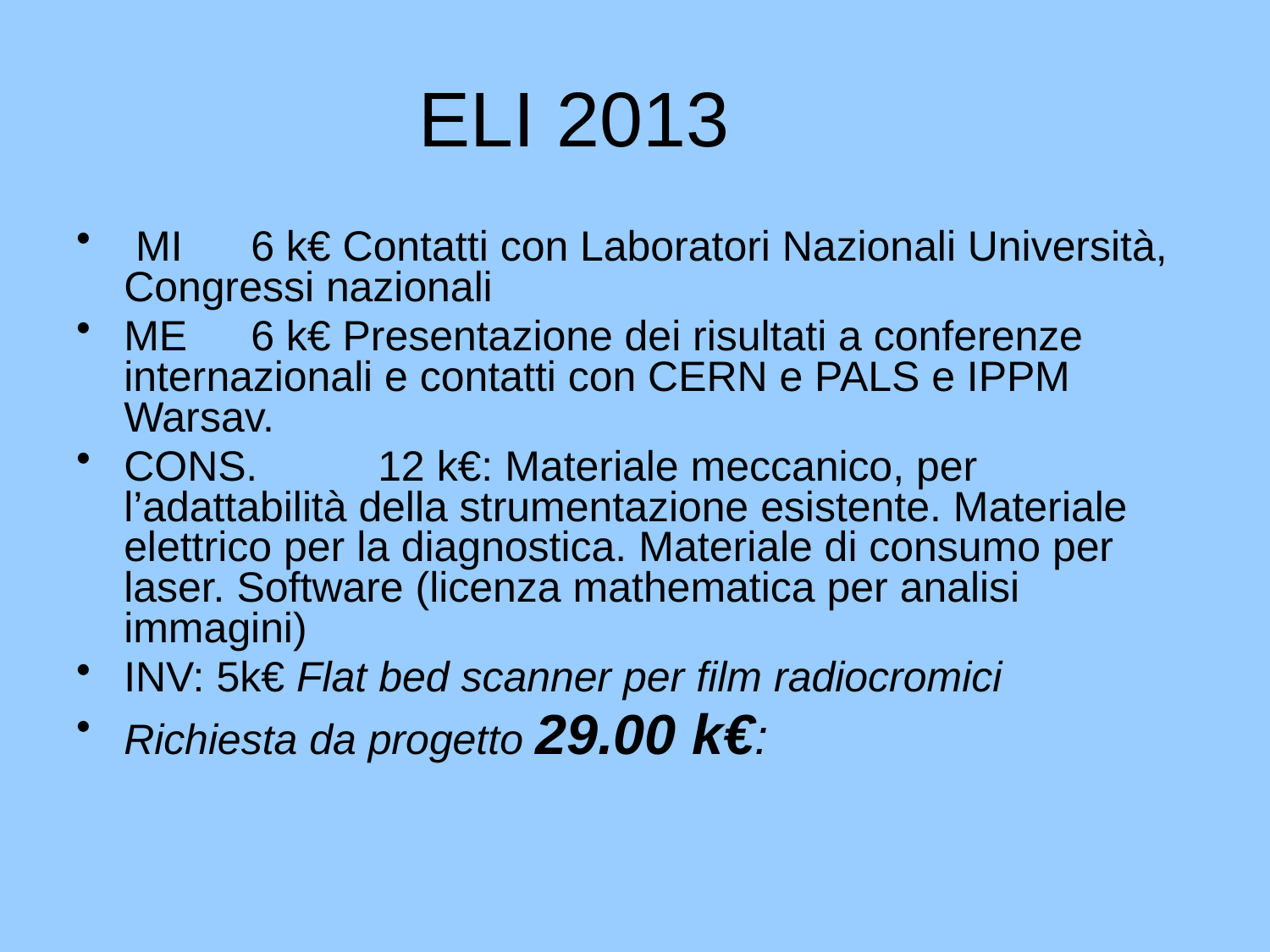

# ELI 2013
 MI 	6 k€ Contatti con Laboratori Nazionali Università, Congressi nazionali
ME 	6 k€ Presentazione dei risultati a conferenze internazionali e contatti con CERN e PALS e IPPM Warsav.
CONS.	12 k€: Materiale meccanico, per l’adattabilità della strumentazione esistente. Materiale elettrico per la diagnostica. Materiale di consumo per laser. Software (licenza mathematica per analisi immagini)
INV: 5k€ Flat bed scanner per film radiocromici
Richiesta da progetto 29.00 k€: